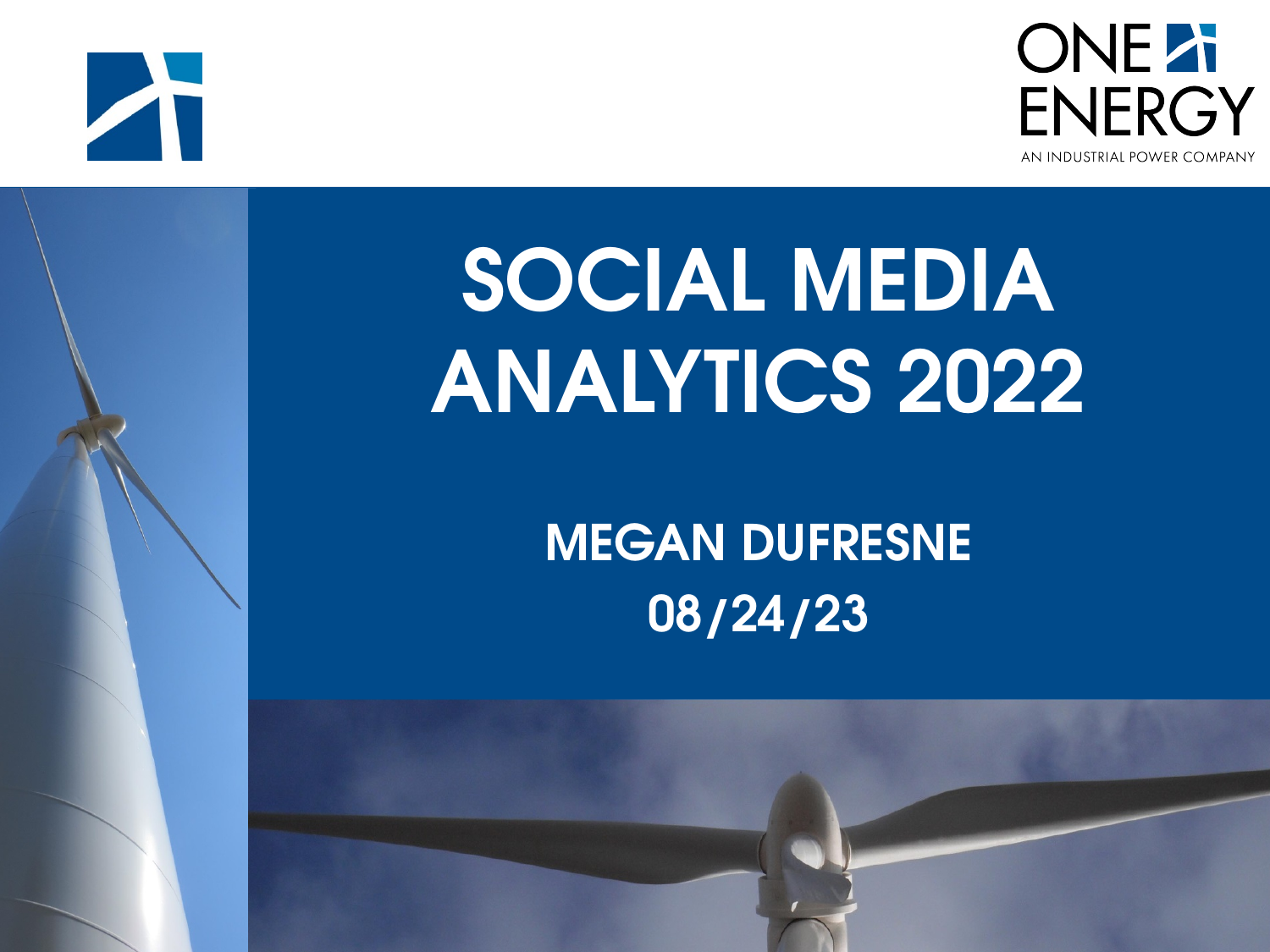

SOCIAL MEDIA ANALYTICS 2022

MEGAN DUFRESNE
08/24/23